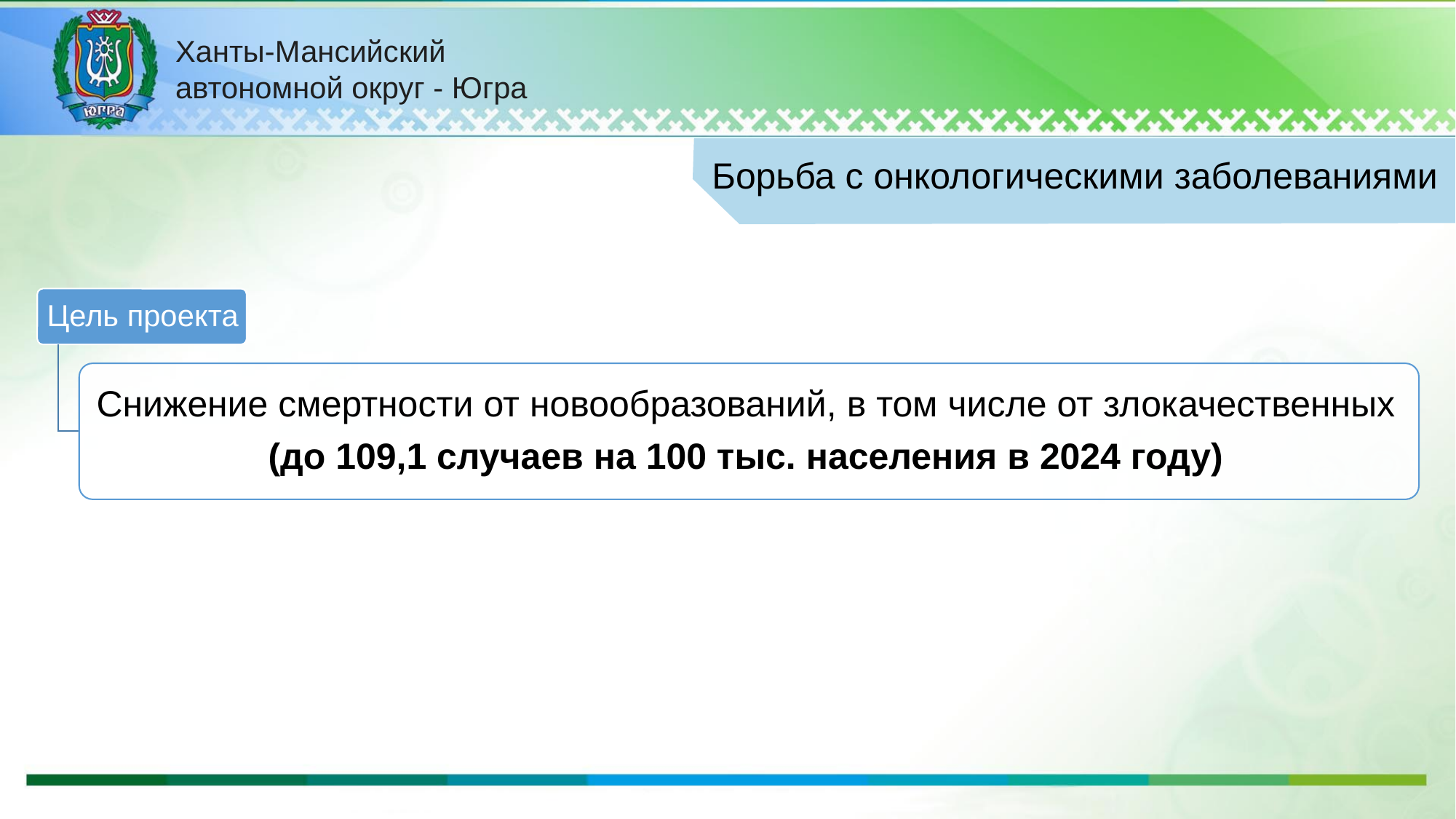

Ханты-Мансийский
автономной округ - Югра

Борьба с онкологическими заболеваниями
Цель проекта
Снижение смертности от новообразований, в том числе от злокачественных
(до 109,1 случаев на 100 тыс. населения в 2024 году)